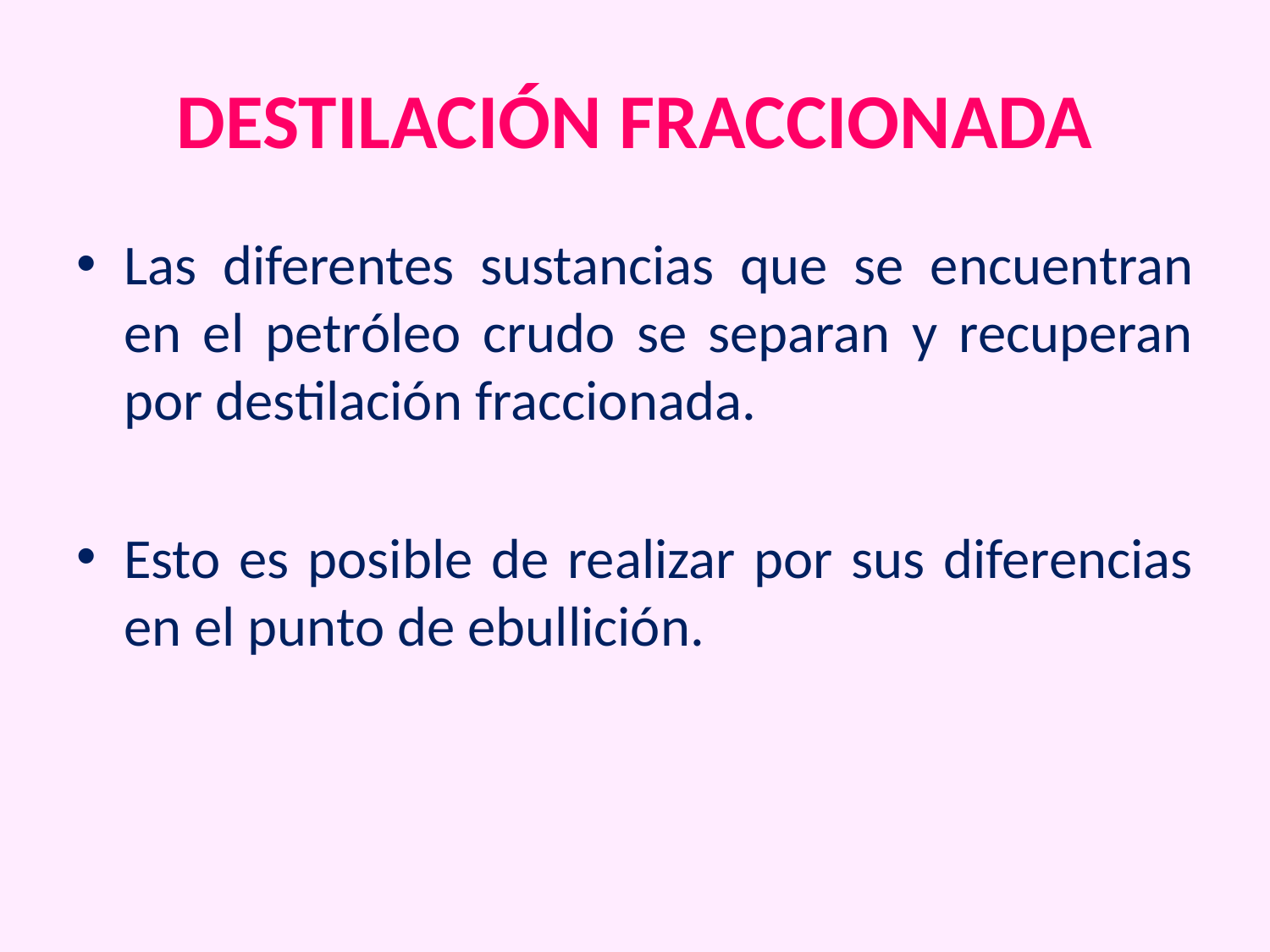

# DESTILACIÓN FRACCIONADA
Las diferentes sustancias que se encuentran en el petróleo crudo se separan y recuperan por destilación fraccionada.

Esto es posible de realizar por sus diferencias en el punto de ebullición.